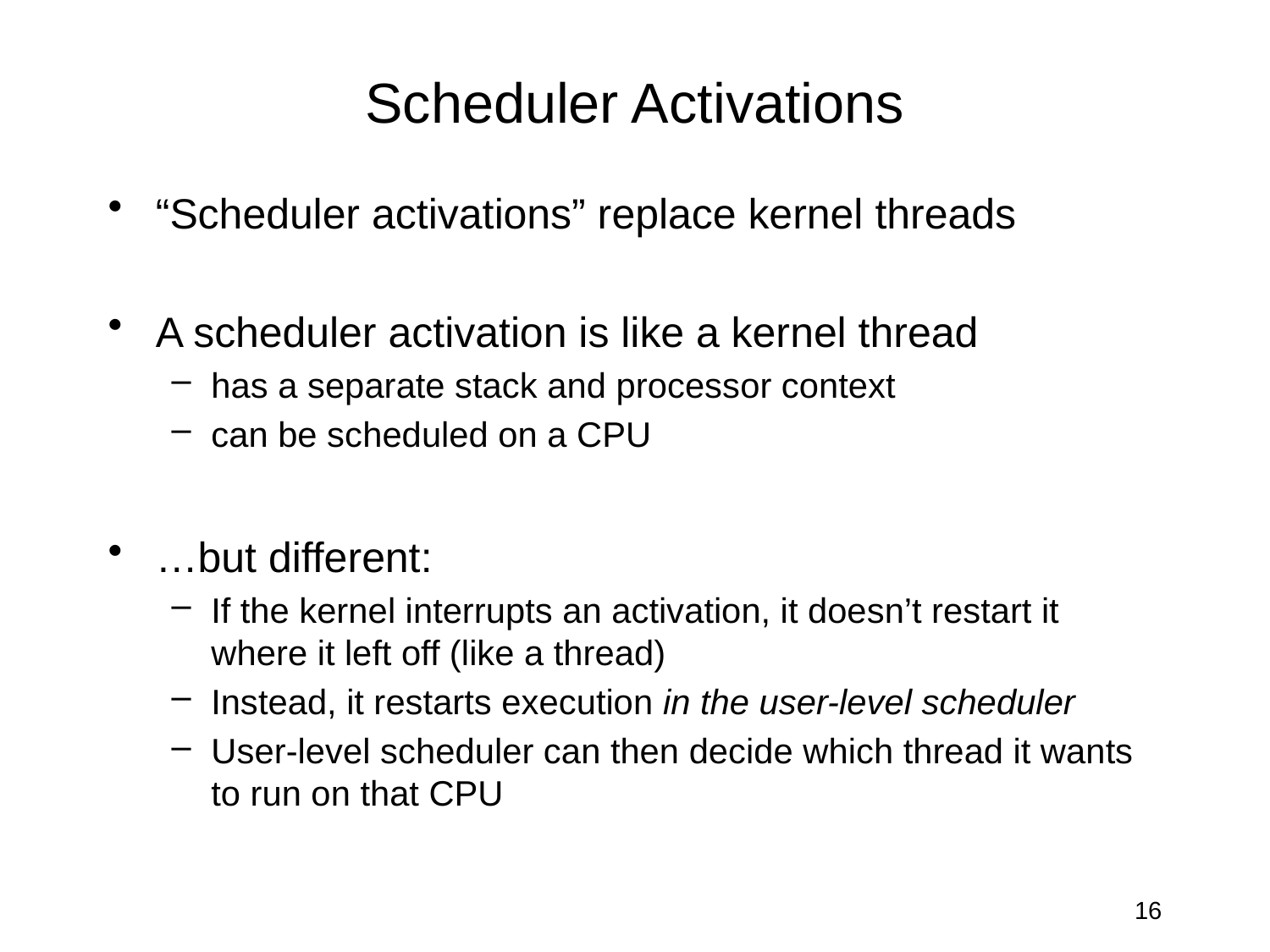

# Scheduler Activations
“Scheduler activations” replace kernel threads

A scheduler activation is like a kernel thread
has a separate stack and processor context
can be scheduled on a CPU

…but different:
If the kernel interrupts an activation, it doesn’t restart it where it left off (like a thread)
Instead, it restarts execution in the user-level scheduler
User-level scheduler can then decide which thread it wants to run on that CPU

16